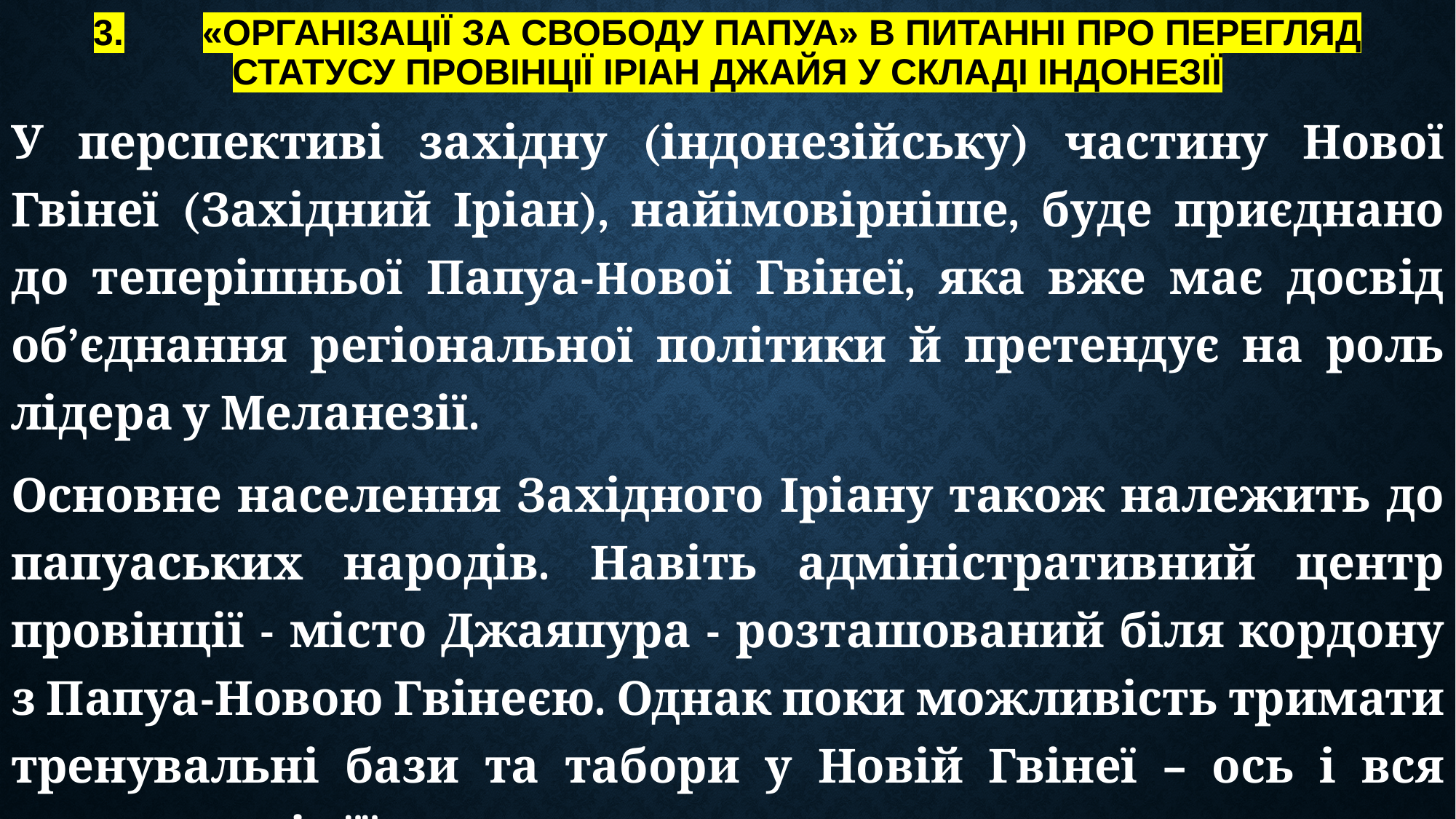

# 3.	«Організації за свободу Папуа» в питанні про перегляд статусу провінції Іріан Джайя у складі Індонезії
У перспективі західну (індонезійську) частину Нової Гвінеї (Західний Іріан), найімовірніше, буде приєднано до теперішньої Папуа-Hової Гвінеї, яка вже має досвід об’єднання регіональної політики й претендує на роль лідера у Меланезії.
Основне населення Західного Іріану також належить до папуаських народів. Навіть адміністративний центр провінції - місто Джаяпура - розташований біля кордону з Папуа-Новою Гвінеєю. Однак поки можливість тримати тренувальні бази та табори у Новій Гвінеї – ось і вся допомога від її влади.